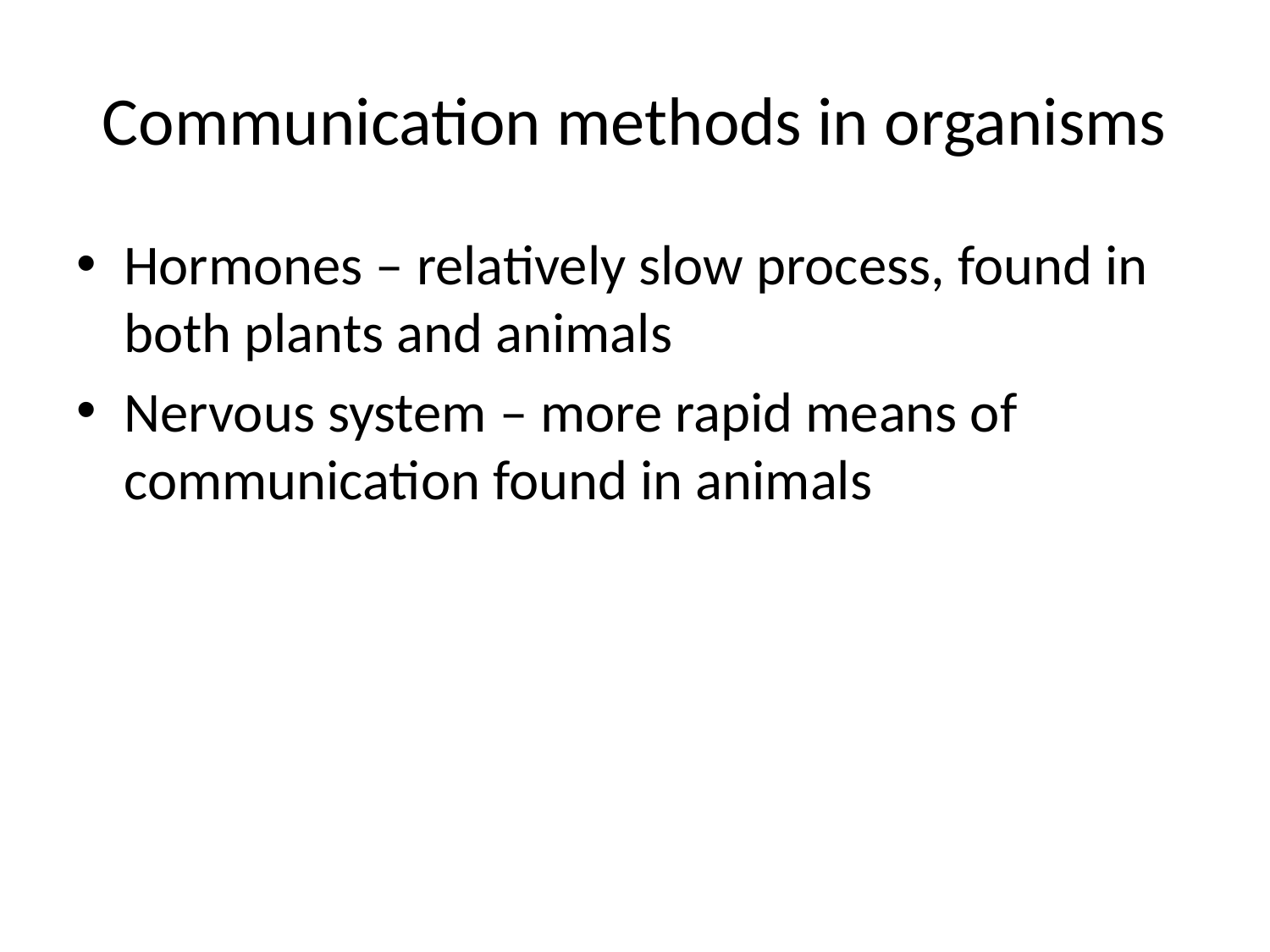

# Communication methods in organisms
Hormones – relatively slow process, found in both plants and animals
Nervous system – more rapid means of communication found in animals